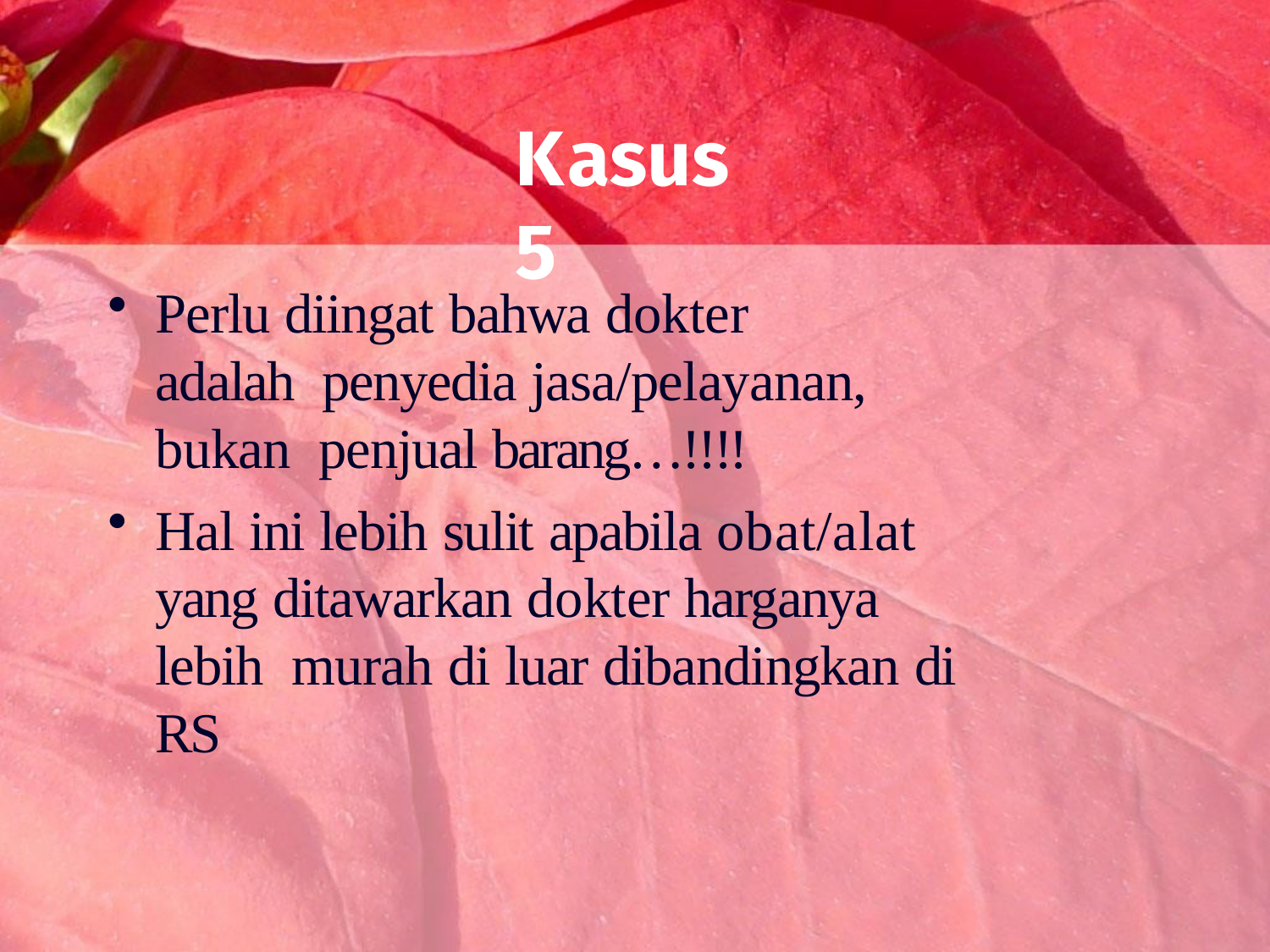

# Kasus 5
Perlu diingat bahwa dokter adalah  penyedia jasa/pelayanan, bukan  penjual barang…!!!!
Hal ini lebih sulit apabila obat/alat  yang ditawarkan dokter harganya lebih  murah di luar dibandingkan di RS